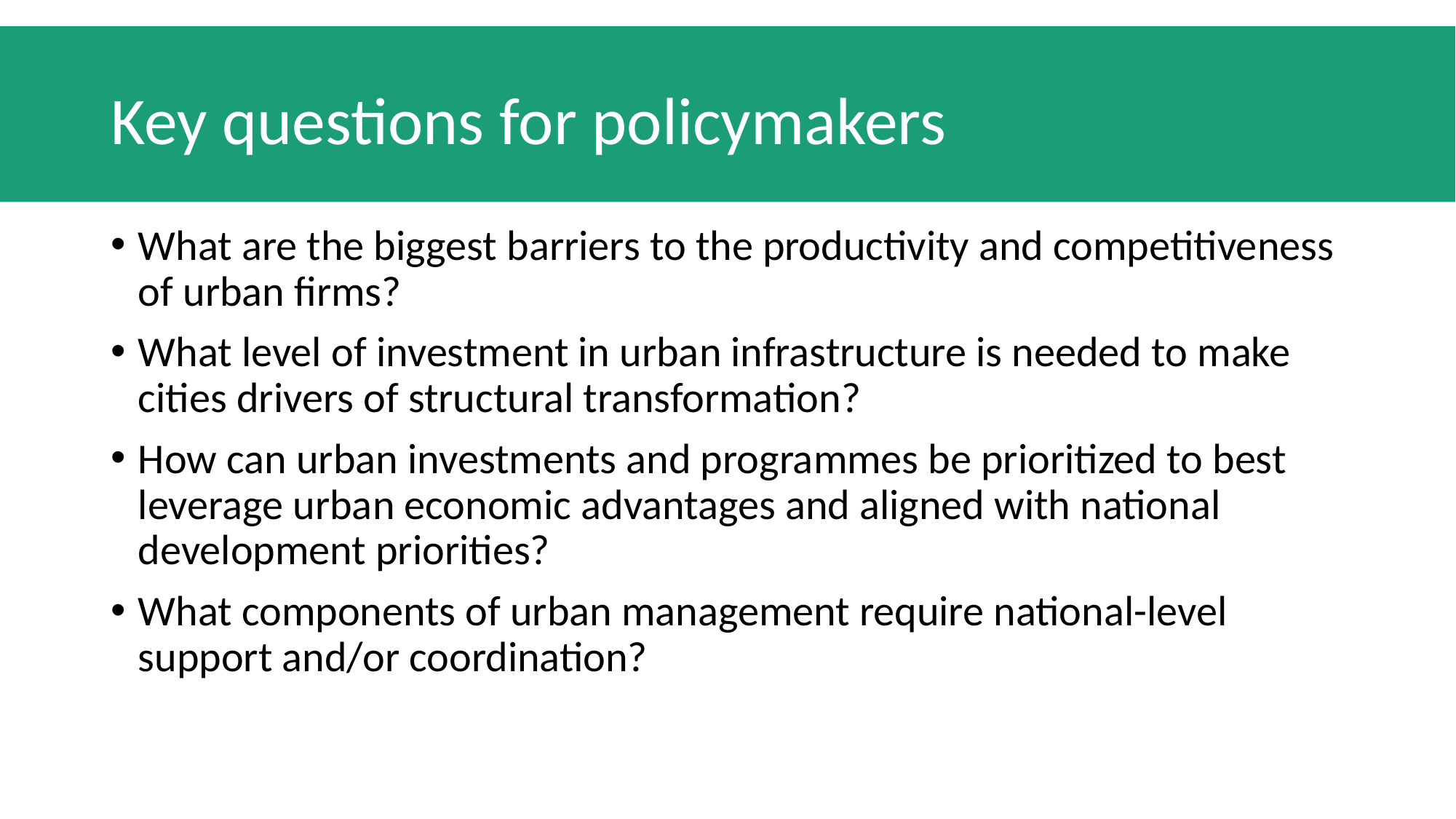

# Key questions for policymakers
What are the biggest barriers to the productivity and competitiveness of urban firms?
What level of investment in urban infrastructure is needed to make cities drivers of structural transformation?
How can urban investments and programmes be prioritized to best leverage urban economic advantages and aligned with national development priorities?
What components of urban management require national-level support and/or coordination?